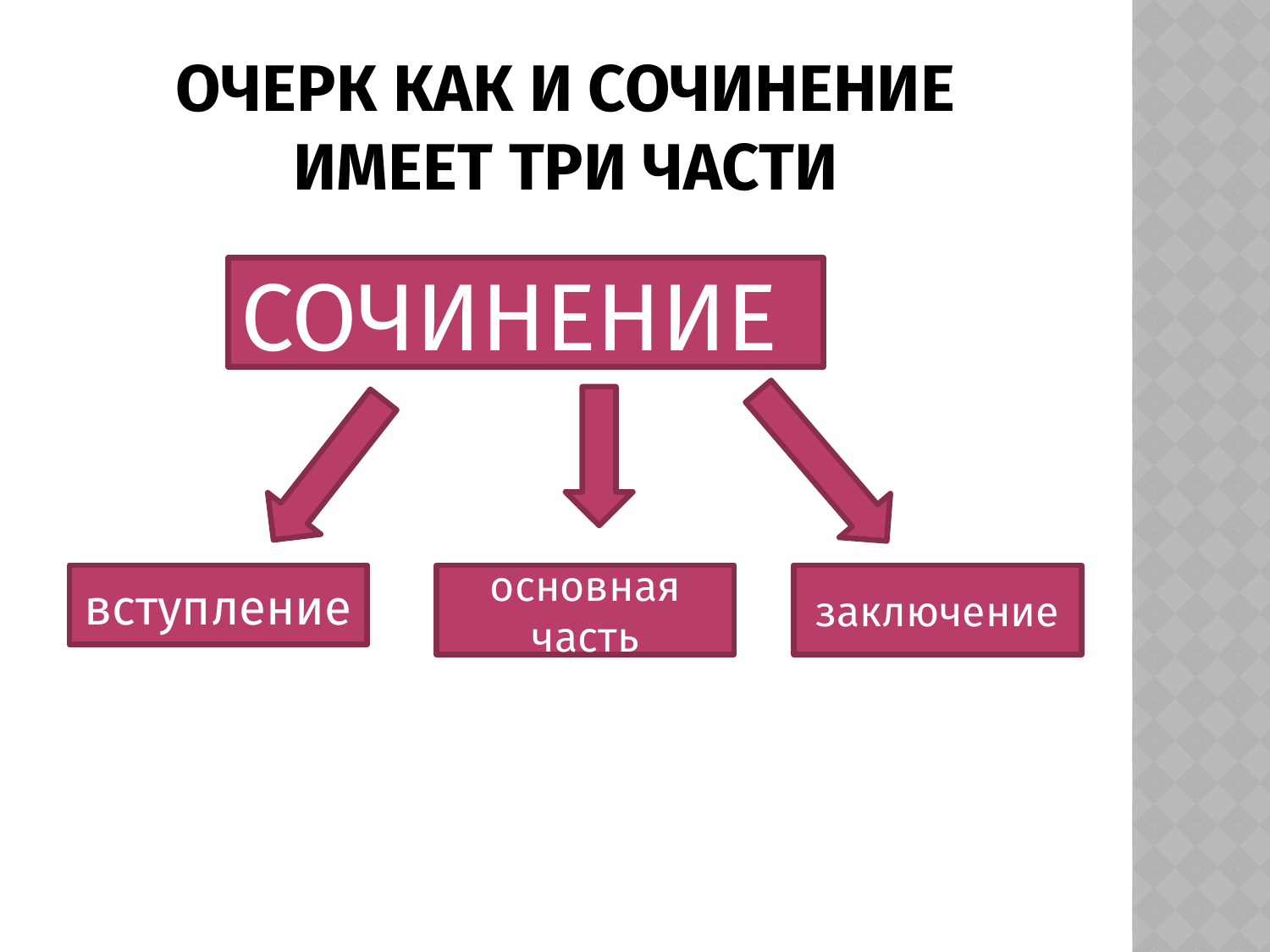

# Очерк как и сочинение имеет три части

СОЧИНЕНИЕ

вступление
основная часть
заключение